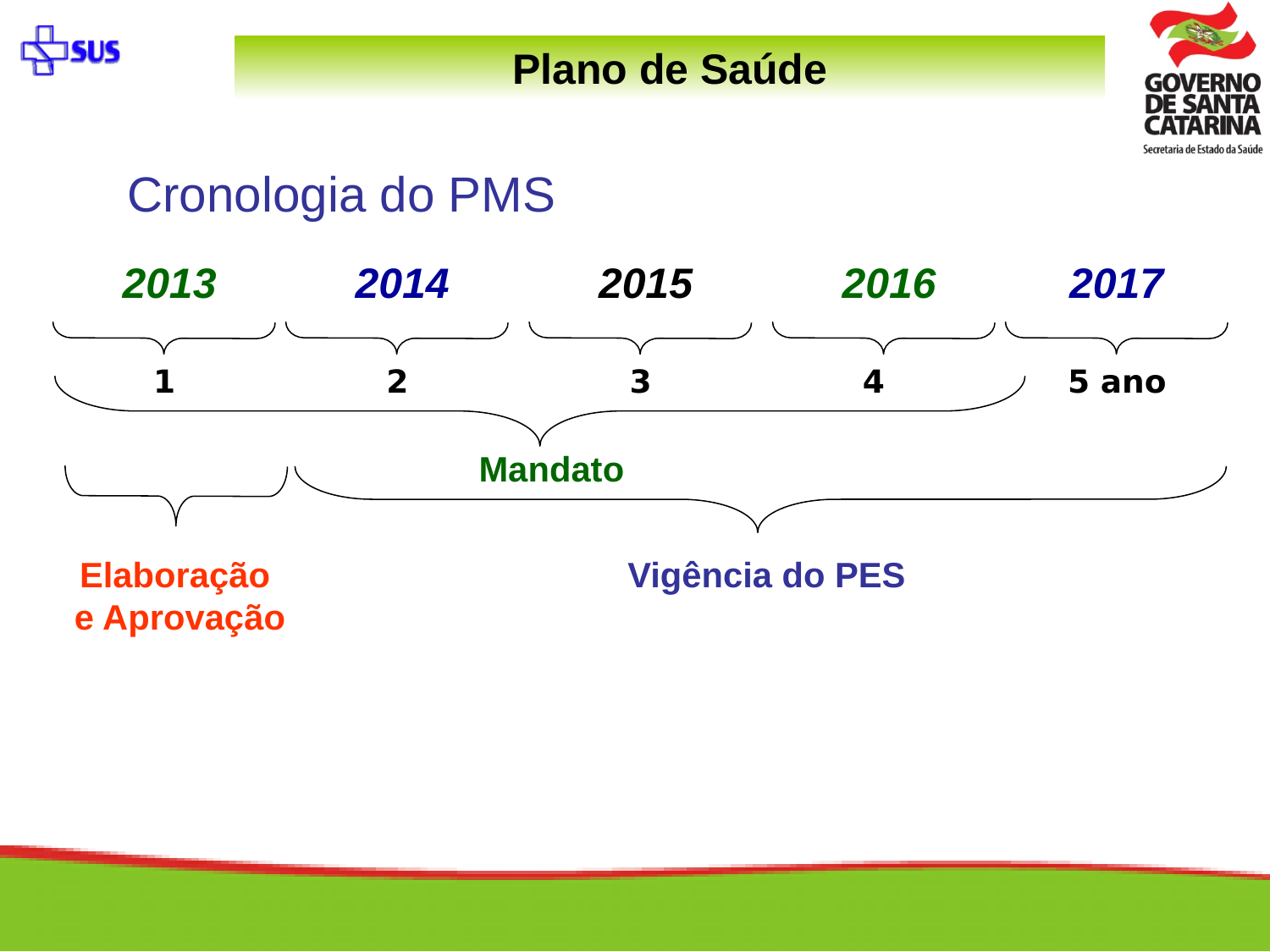

Plano de Saúde
Cronologia do PMS

2017
2013
2014
2015
2016
1
2
3
4
5 ano

Mandato
Elaboração
e Aprovação
Vigência do PES